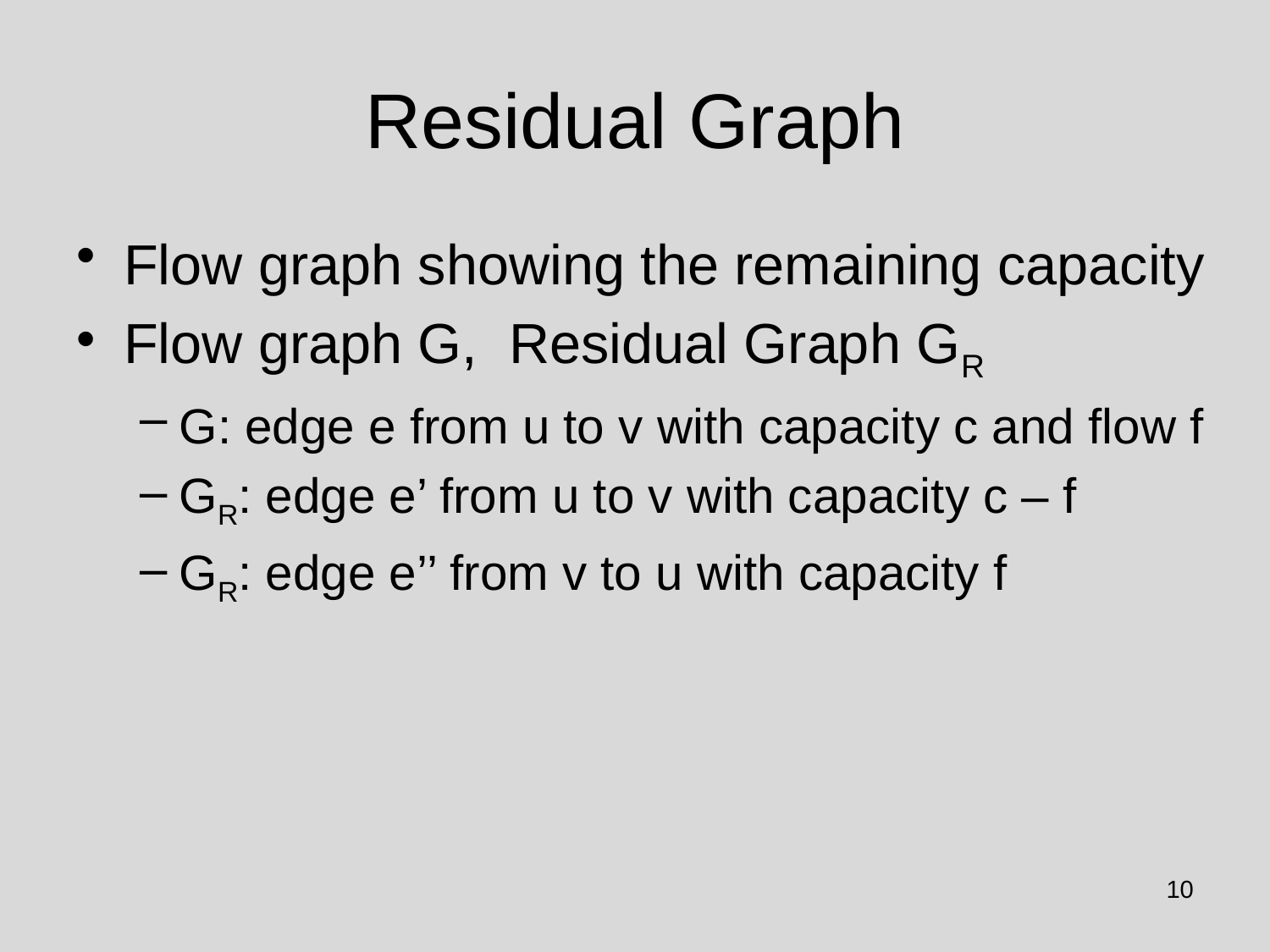

# Residual Graph
Flow graph showing the remaining capacity
Flow graph G,  Residual Graph GR
G: edge e from u to v with capacity c and flow f
GR: edge e’ from u to v with capacity c – f
GR: edge e’’ from v to u with capacity f

10